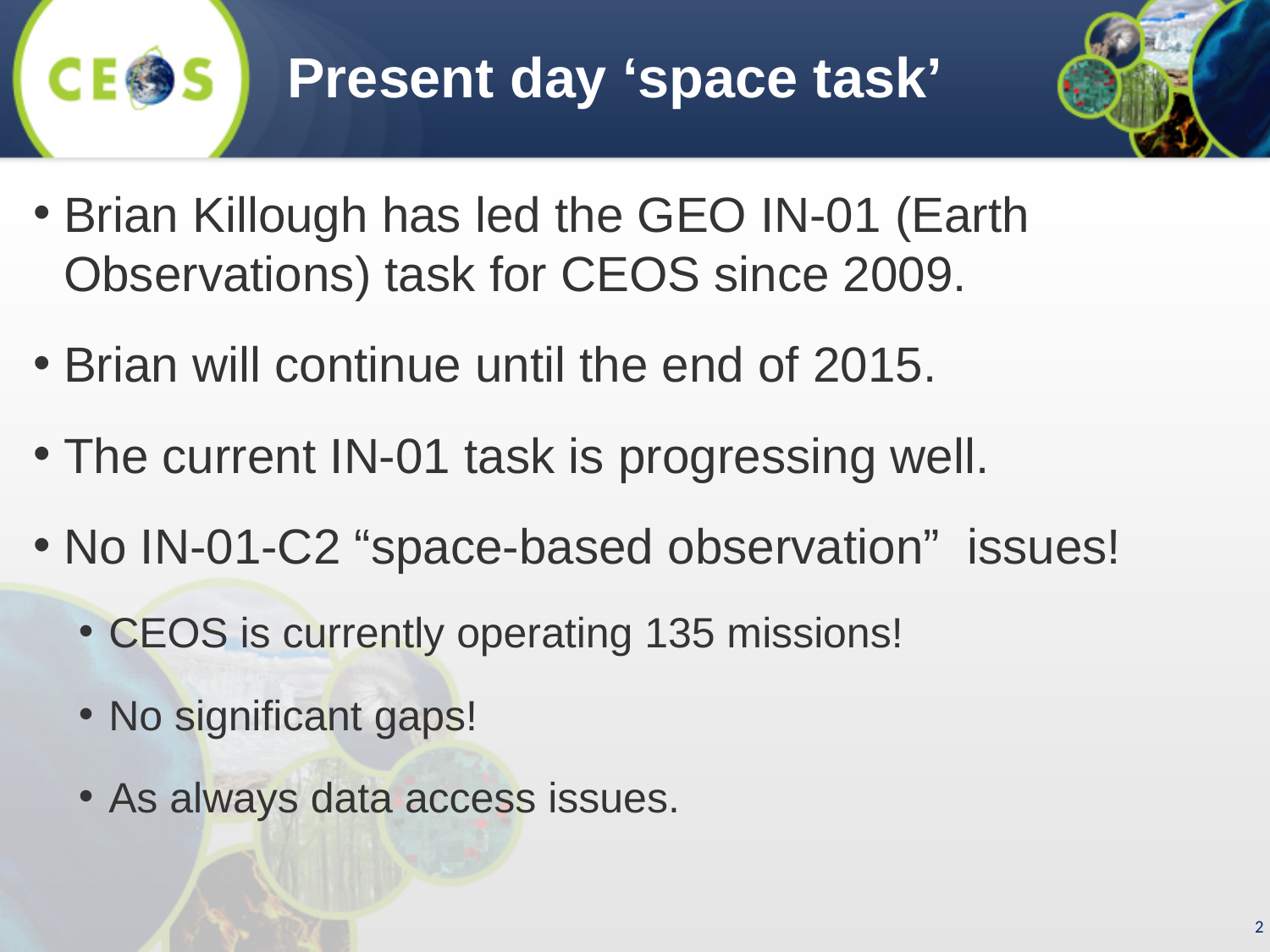

Present day ‘space task’
Brian Killough has led the GEO IN-01 (Earth Observations) task for CEOS since 2009.
Brian will continue until the end of 2015.
The current IN-01 task is progressing well.
No IN-01-C2 “space-based observation”  issues!
CEOS is currently operating 135 missions!
No significant gaps!
As always data access issues.
2